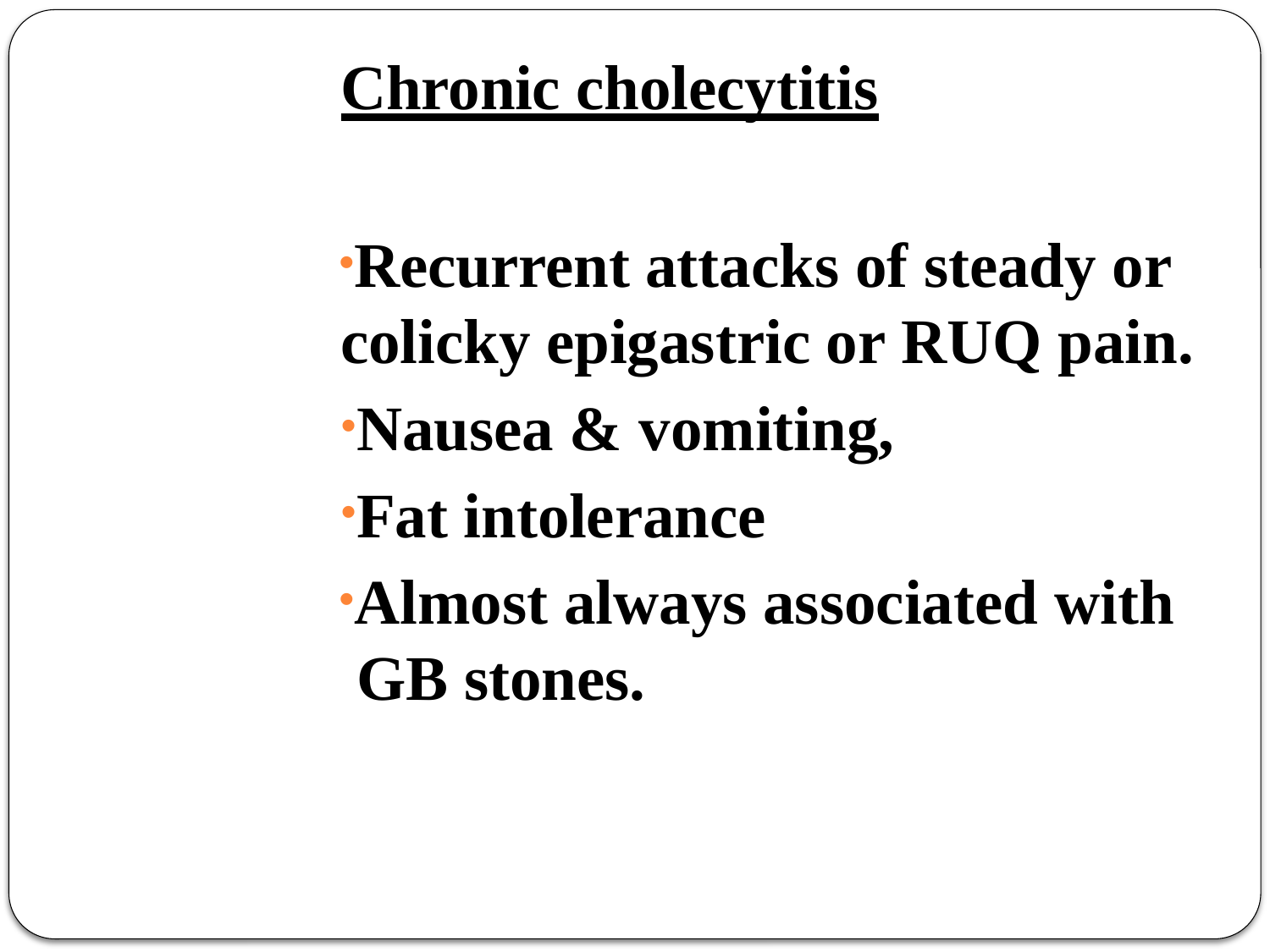

Chronic cholecytitis

Recurrent attacks of steady or  colicky epigastric or RUQ pain.
Nausea & vomiting,
Fat intolerance
Almost always associated with  GB stones.